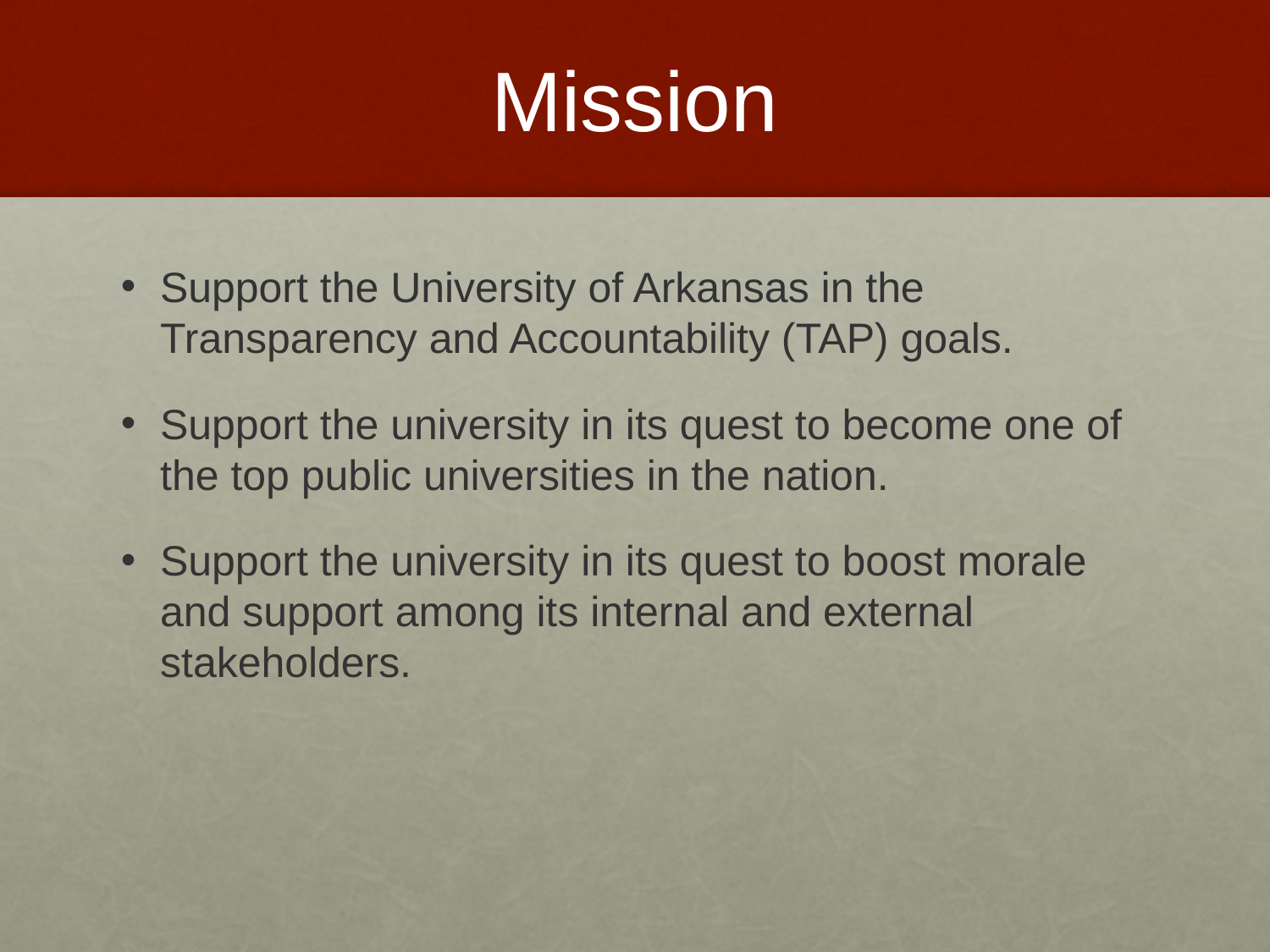

# Mission
Support the University of Arkansas in the Transparency and Accountability (TAP) goals.
Support the university in its quest to become one of the top public universities in the nation.
Support the university in its quest to boost morale and support among its internal and external stakeholders.